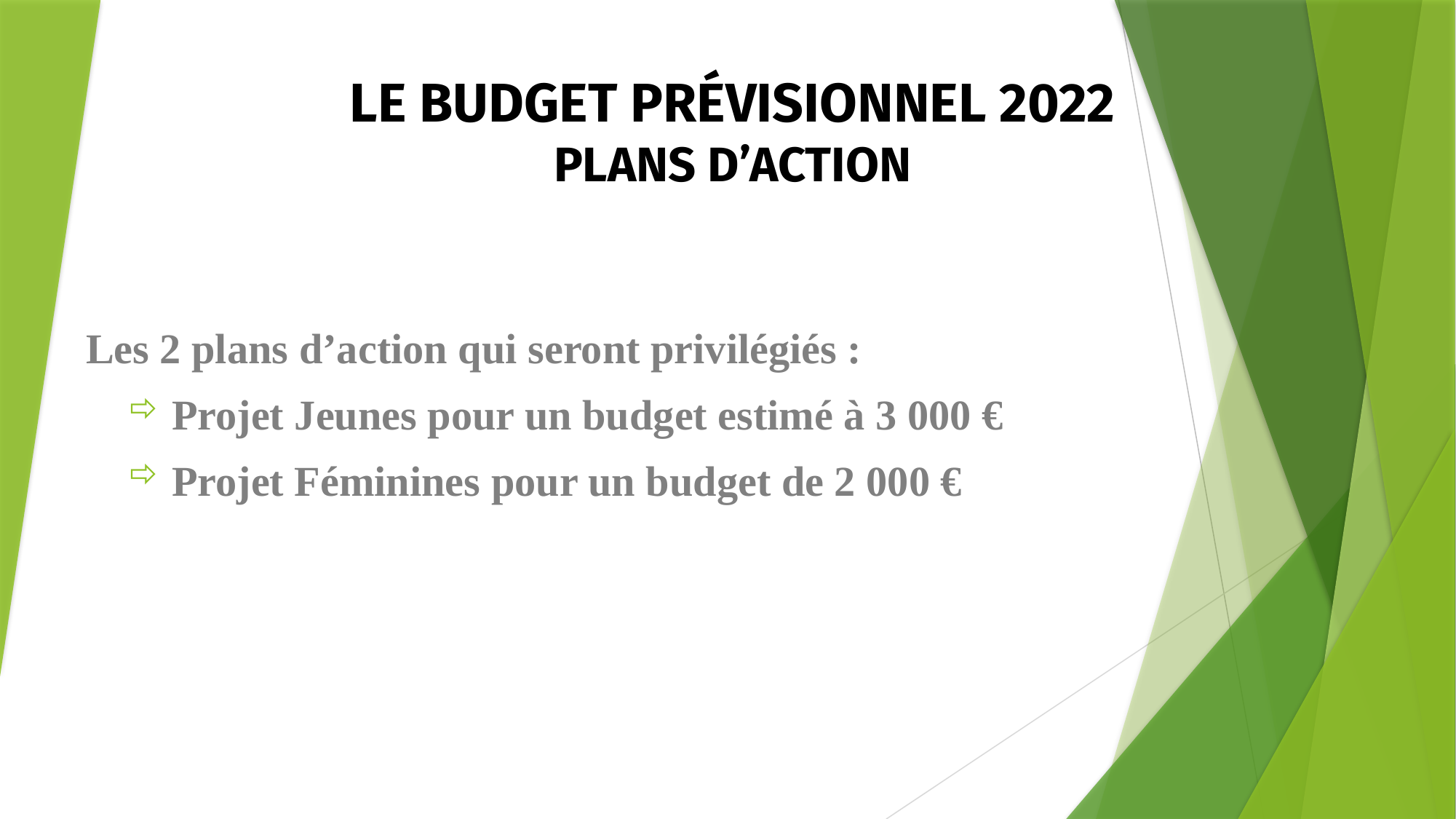

# LE BUDGET PRÉVISIONNEL 2022 PLANS D’ACTION
Les 2 plans d’action qui seront privilégiés :
Projet Jeunes pour un budget estimé à 3 000 €
Projet Féminines pour un budget de 2 000 €